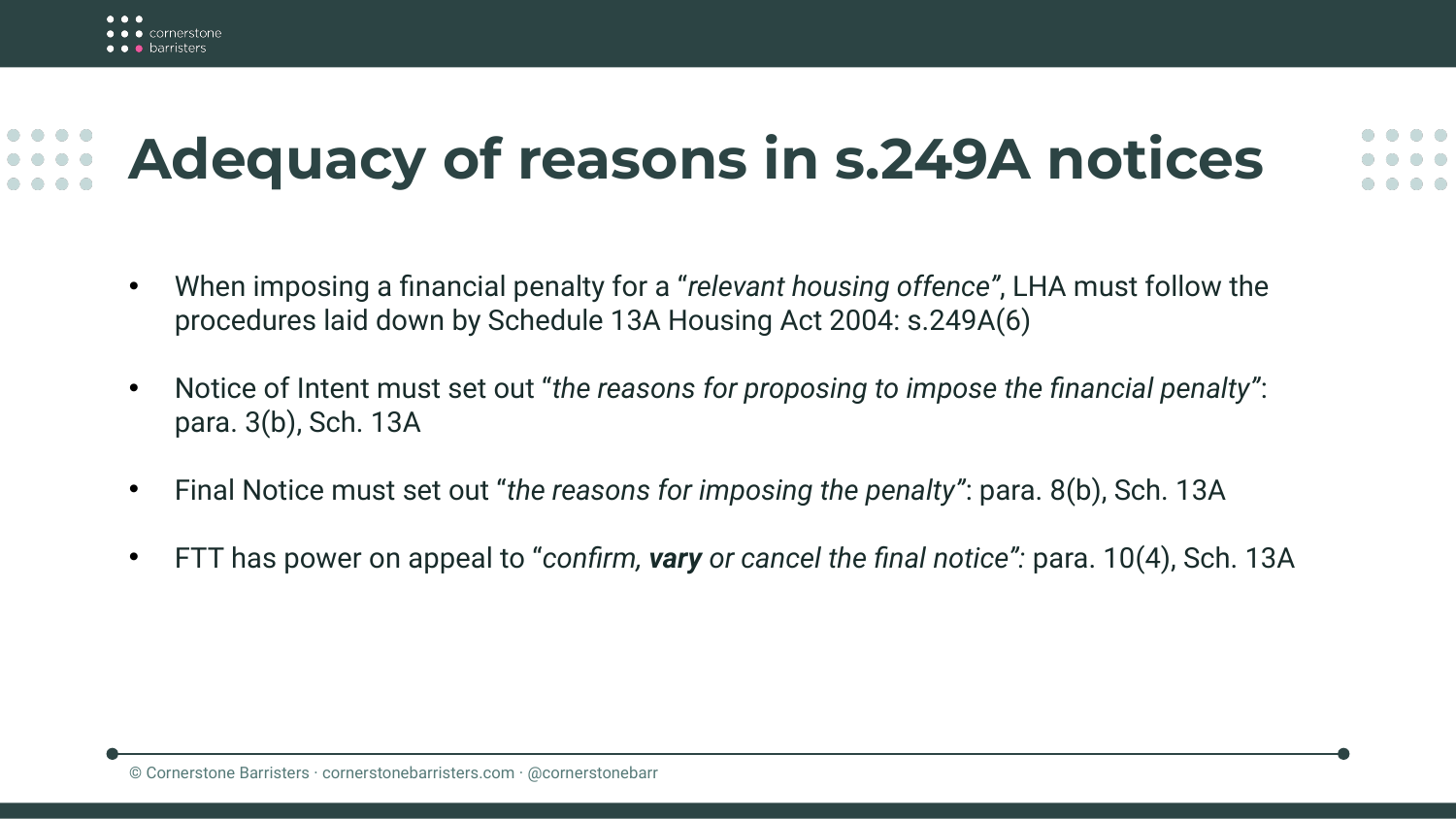

Adequacy of reasons in s.249A notices
When imposing a financial penalty for a “relevant housing offence”, LHA must follow the procedures laid down by Schedule 13A Housing Act 2004: s.249A(6)

Notice of Intent must set out “the reasons for proposing to impose the financial penalty”: para. 3(b), Sch. 13A

Final Notice must set out “the reasons for imposing the penalty”: para. 8(b), Sch. 13A

FTT has power on appeal to “confirm, vary or cancel the final notice”: para. 10(4), Sch. 13A